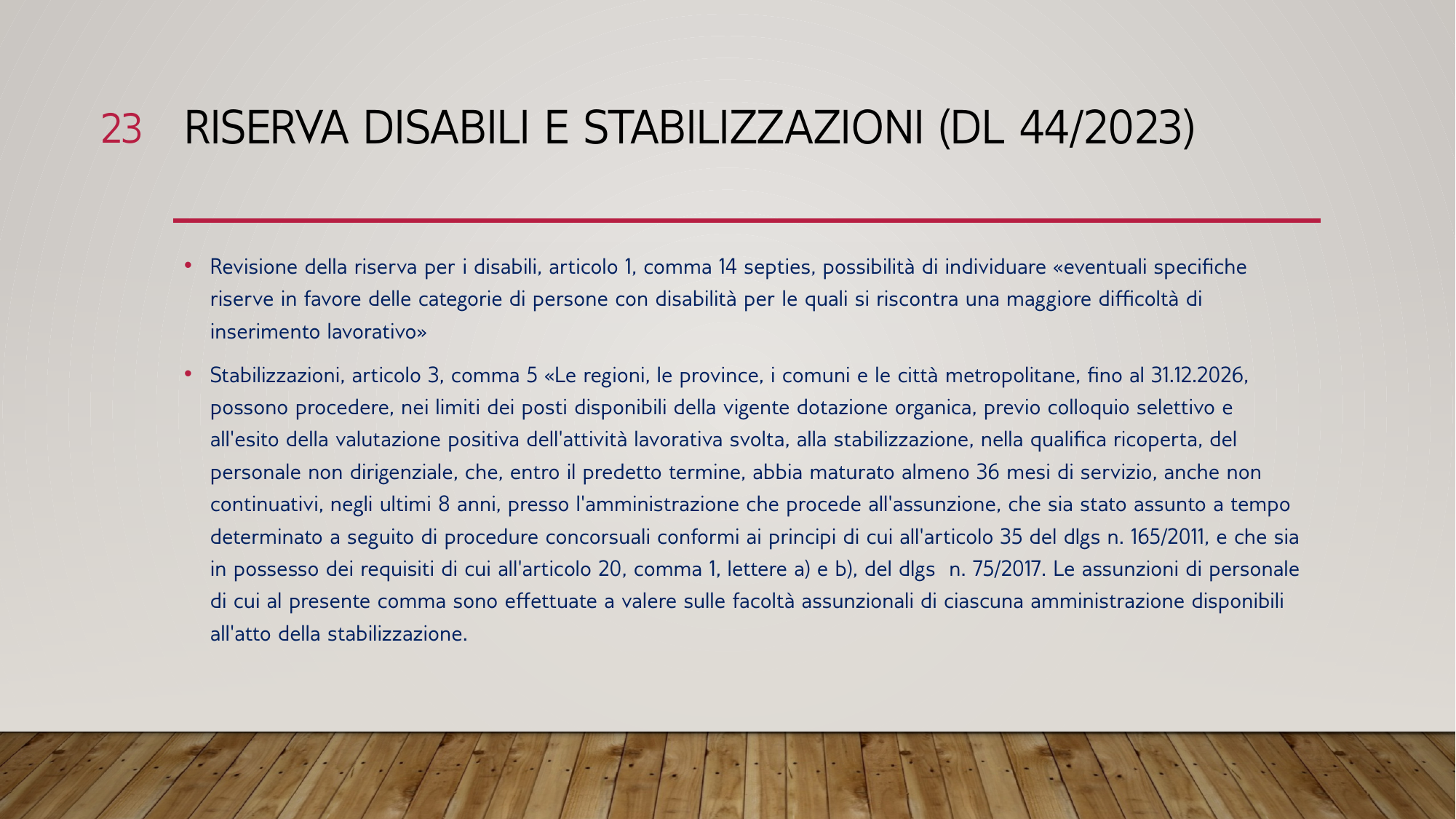

23
# RISERVA DISABILI E STABILIZZAZIONI (DL 44/2023)
Revisione della riserva per i disabili, articolo 1, comma 14 septies, possibilità di individuare «eventuali specifiche riserve in favore delle categorie di persone con disabilità per le quali si riscontra una maggiore difficoltà di inserimento lavorativo»
Stabilizzazioni, articolo 3, comma 5 «Le regioni, le province, i comuni e le città metropolitane, fino al 31.12.2026, possono procedere, nei limiti dei posti disponibili della vigente dotazione organica, previo colloquio selettivo e all'esito della valutazione positiva dell'attività lavorativa svolta, alla stabilizzazione, nella qualifica ricoperta, del personale non dirigenziale, che, entro il predetto termine, abbia maturato almeno 36 mesi di servizio, anche non continuativi, negli ultimi 8 anni, presso l'amministrazione che procede all'assunzione, che sia stato assunto a tempo determinato a seguito di procedure concorsuali conformi ai principi di cui all'articolo 35 del dlgs n. 165/2011, e che sia in possesso dei requisiti di cui all'articolo 20, comma 1, lettere a) e b), del dlgs  n. 75/2017. Le assunzioni di personale di cui al presente comma sono effettuate a valere sulle facoltà assunzionali di ciascuna amministrazione disponibili all'atto della stabilizzazione.